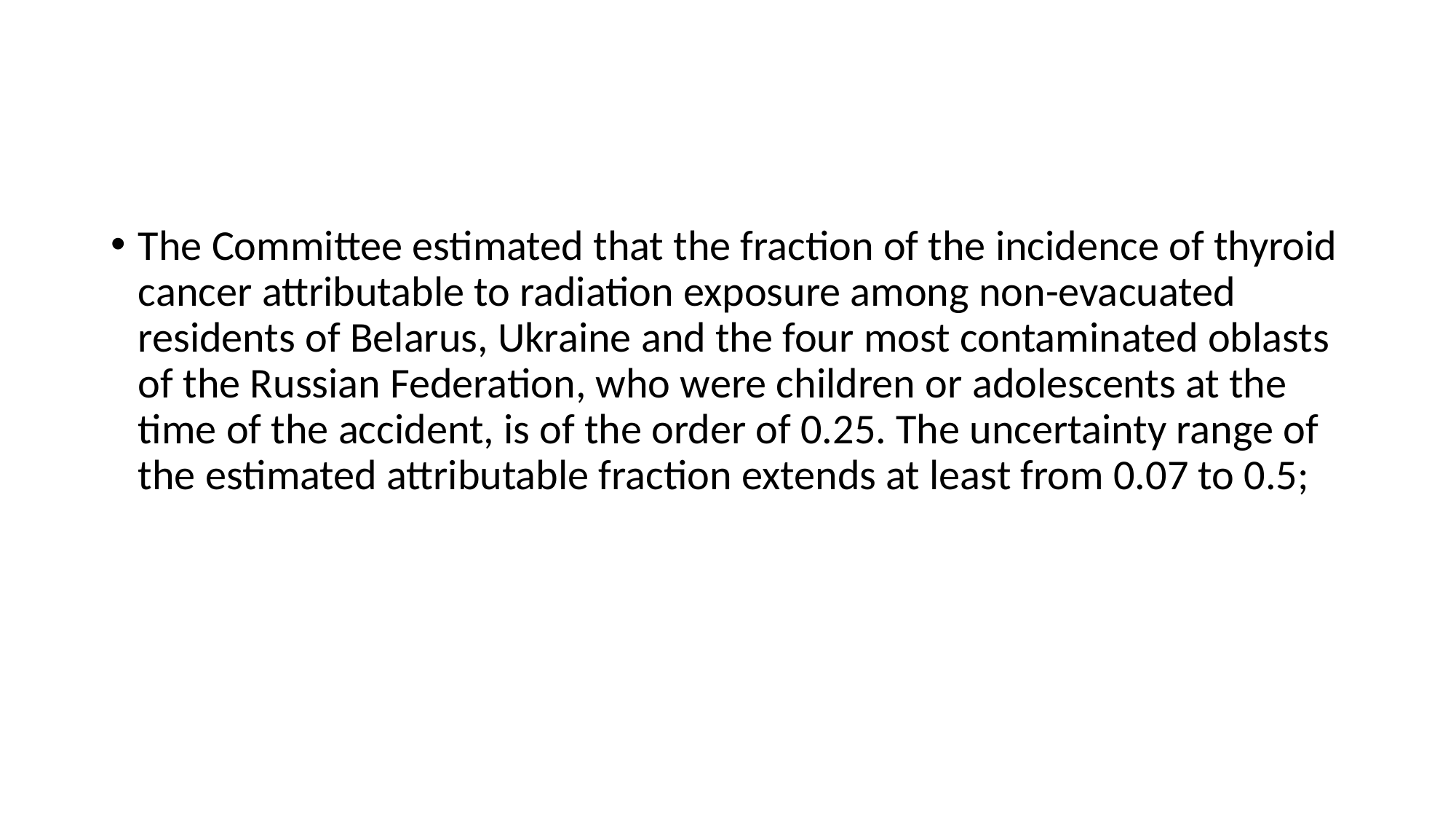

#
The Committee estimated that the fraction of the incidence of thyroid cancer attributable to radiation exposure among non-evacuated residents of Belarus, Ukraine and the four most contaminated oblasts of the Russian Federation, who were children or adolescents at the time of the accident, is of the order of 0.25. The uncertainty range of the estimated attributable fraction extends at least from 0.07 to 0.5;